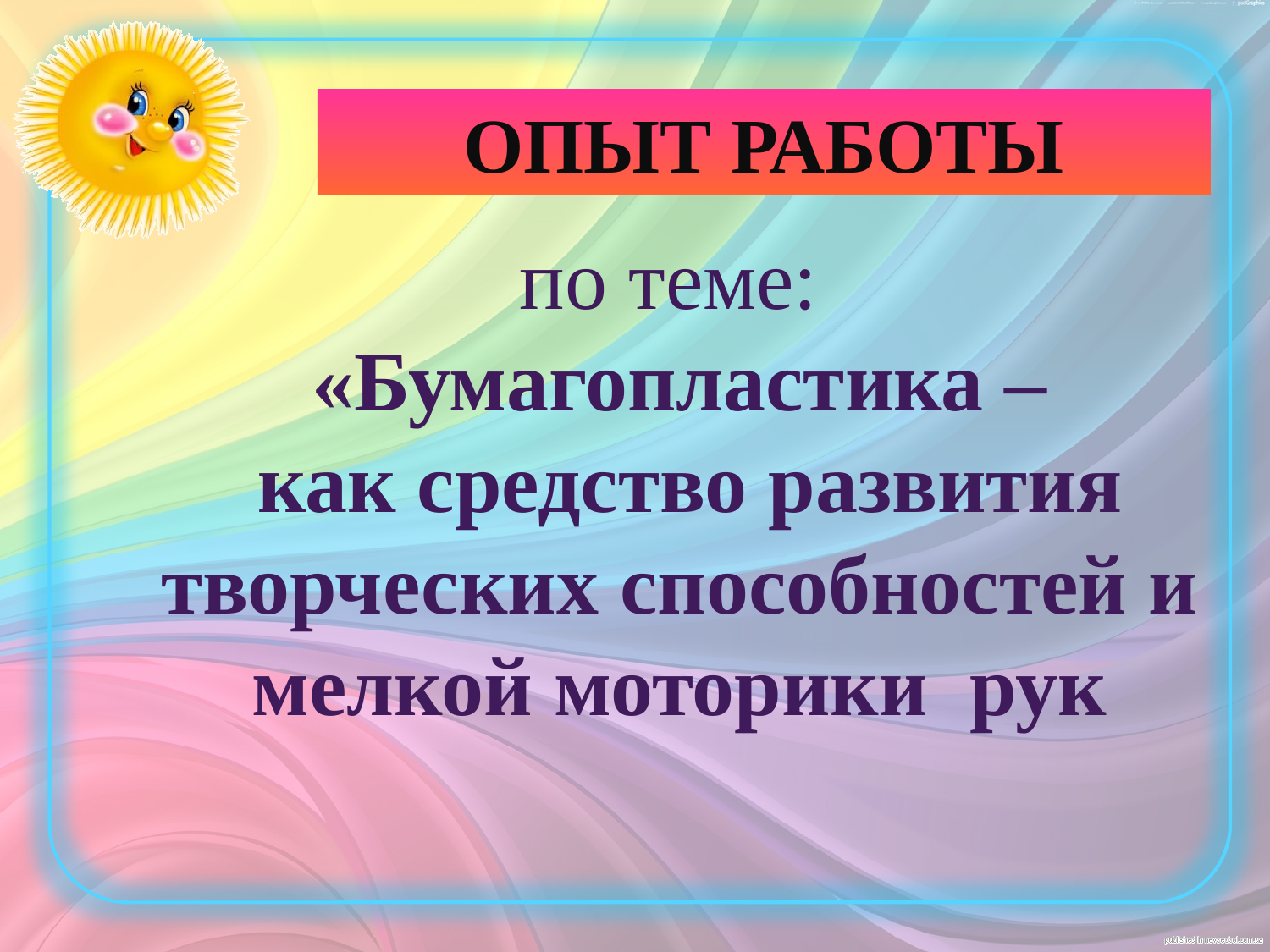

ОПЫТ РАБОТЫ
по теме:
«Бумагопластика –
 как средство развития творческих способностей и
мелкой моторики  рук